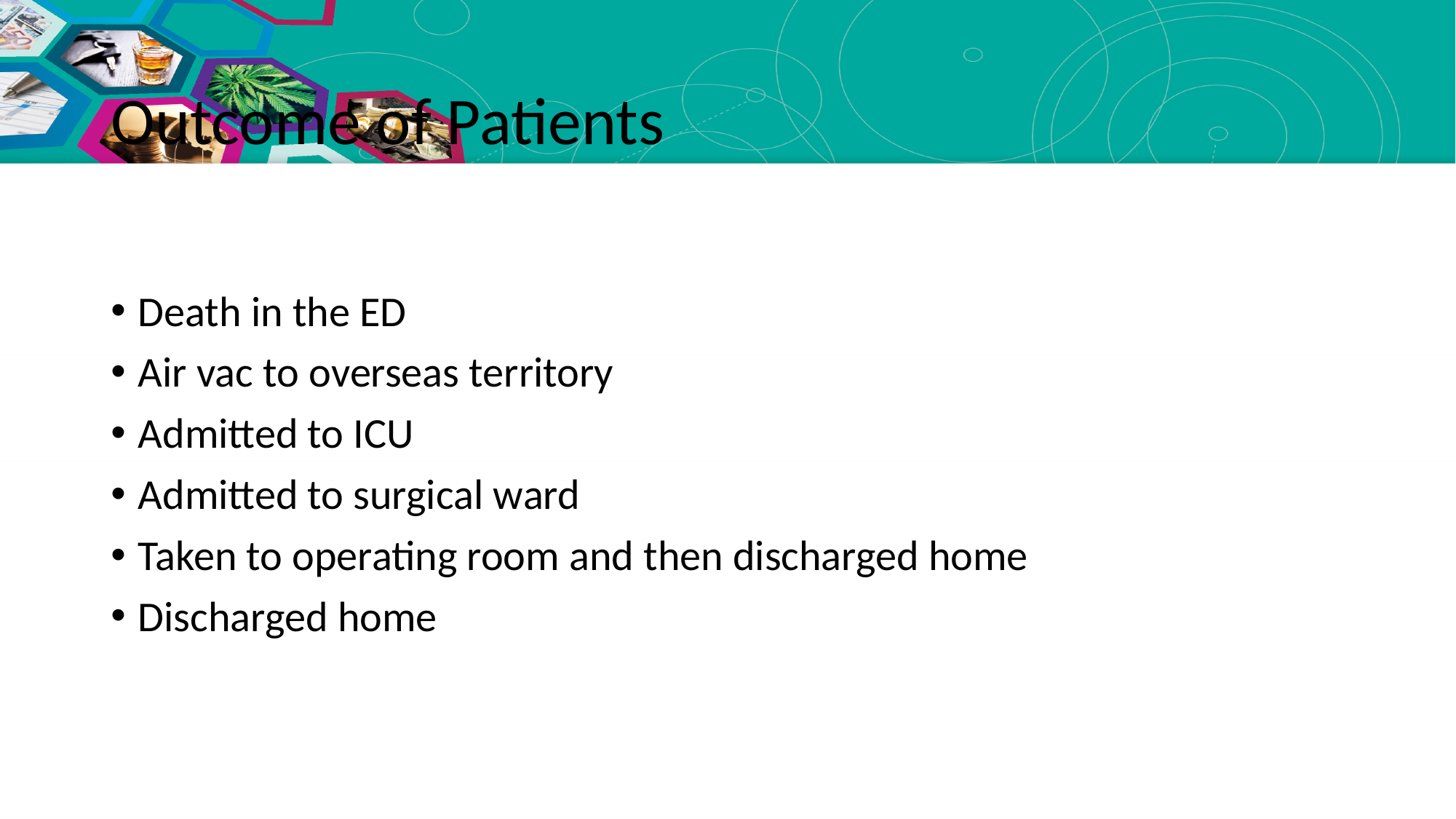

# Outcome of Patients

Death in the ED
Air vac to overseas territory
Admitted to ICU
Admitted to surgical ward
Taken to operating room and then discharged home
Discharged home